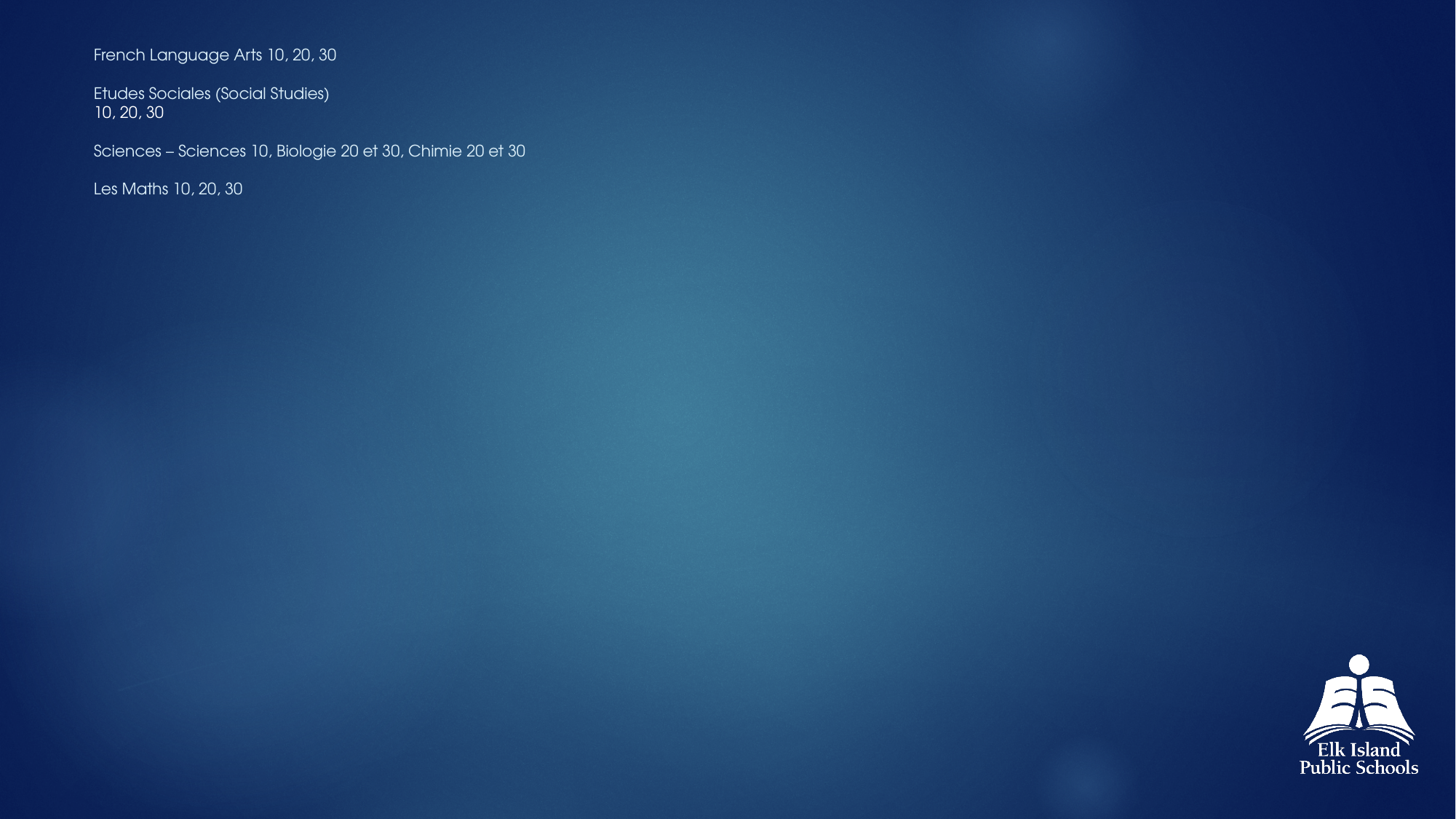

# French Language Arts 10, 20, 30 Etudes Sociales (Social Studies) 10, 20, 30 Sciences – Sciences 10, Biologie 20 et 30, Chimie 20 et 30 Les Maths 10, 20, 30